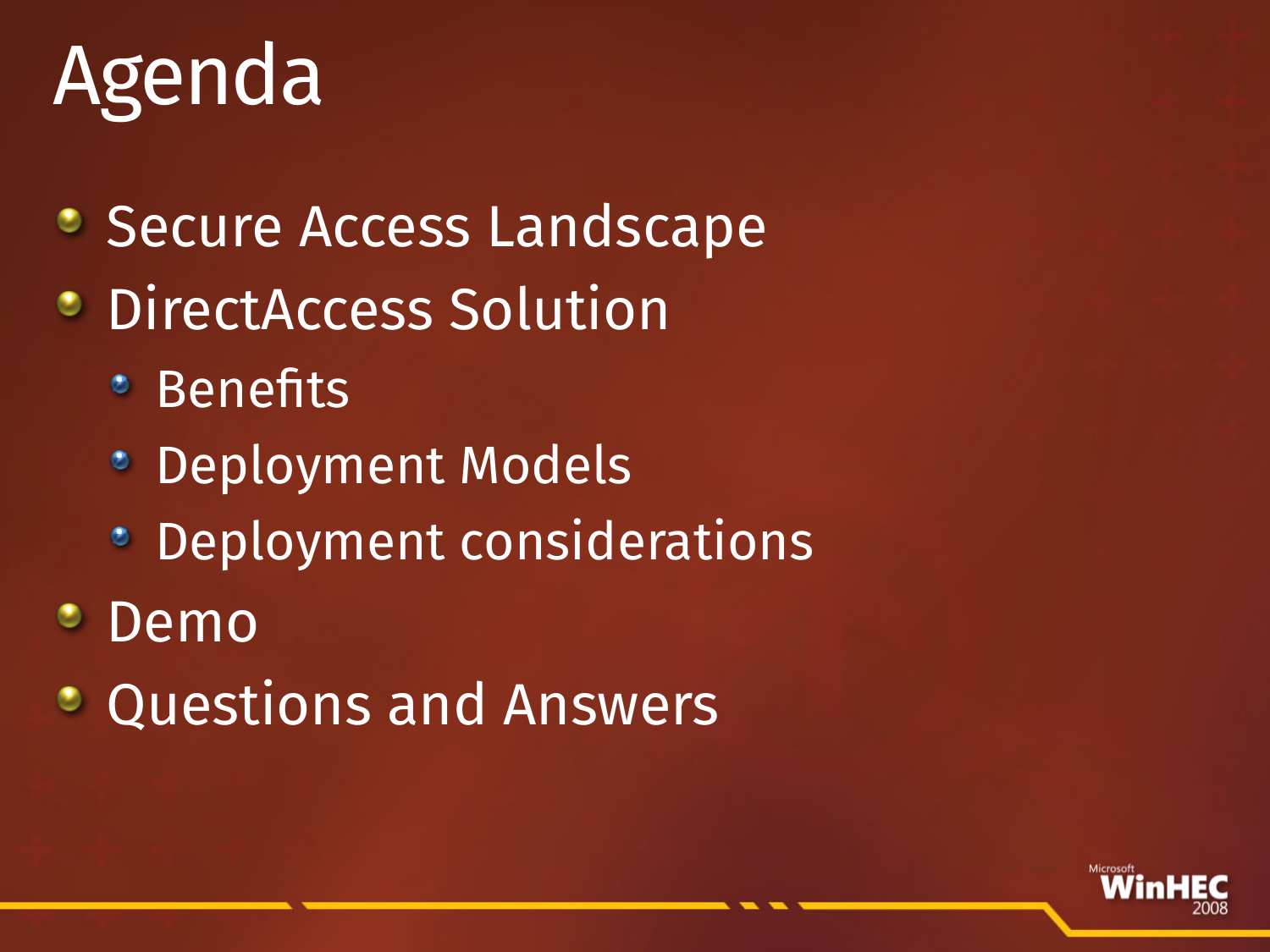

# Agenda
Secure Access Landscape
DirectAccess Solution
Benefits
Deployment Models
Deployment considerations
Demo
Questions and Answers